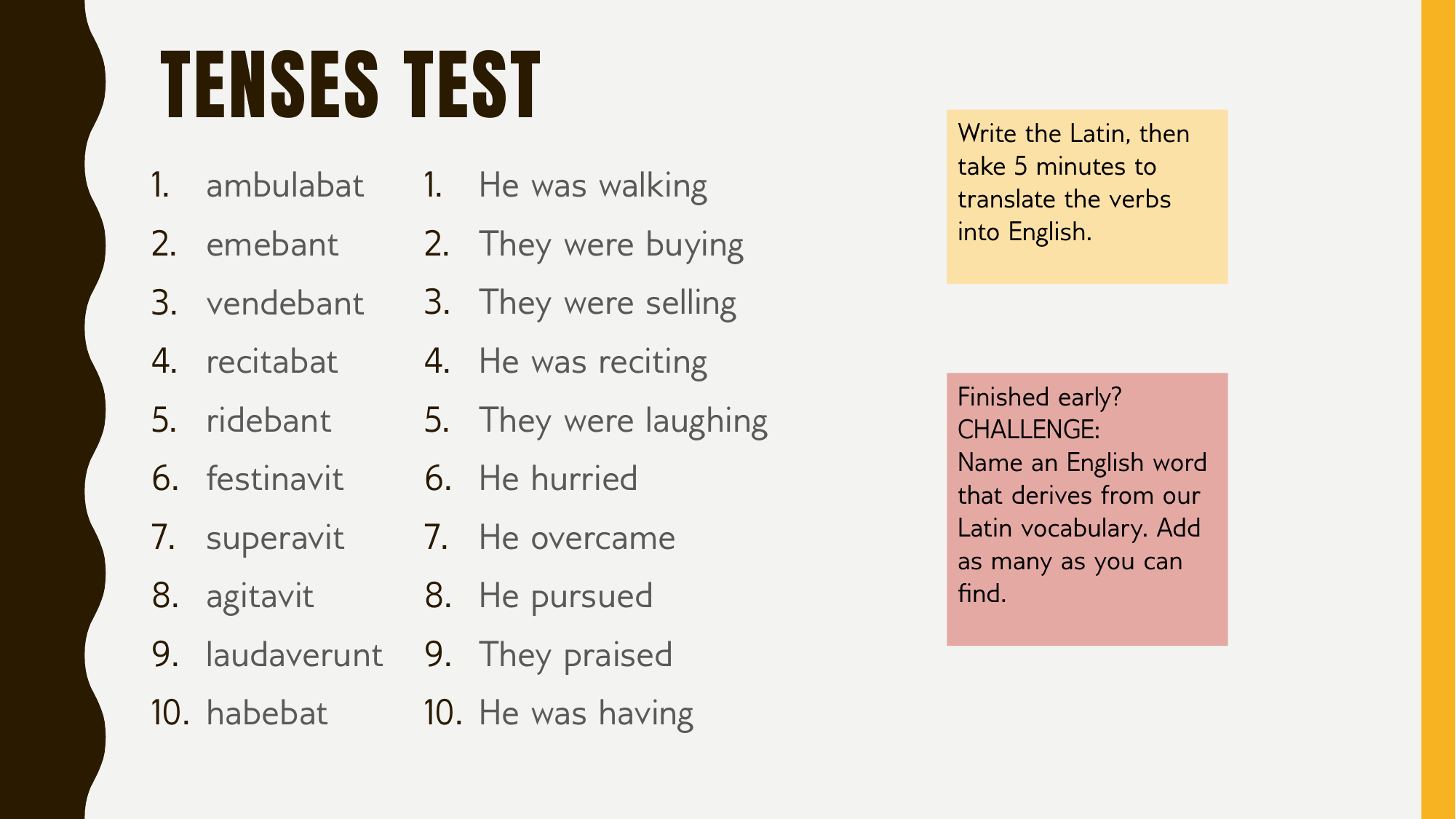

# TENSES Test
Write the Latin, then take 5 minutes to translate the verbs into English.

He was walking
They were buying
They were selling
He was reciting
They were laughing
He hurried
He overcame
He pursued
They praised
He was having

ambulabat
emebant
vendebant
recitabat
ridebant
festinavit
superavit
agitavit
laudaverunt
habebat

Finished early?
CHALLENGE:
Name an English word that derives from our Latin vocabulary. Add as many as you can find.